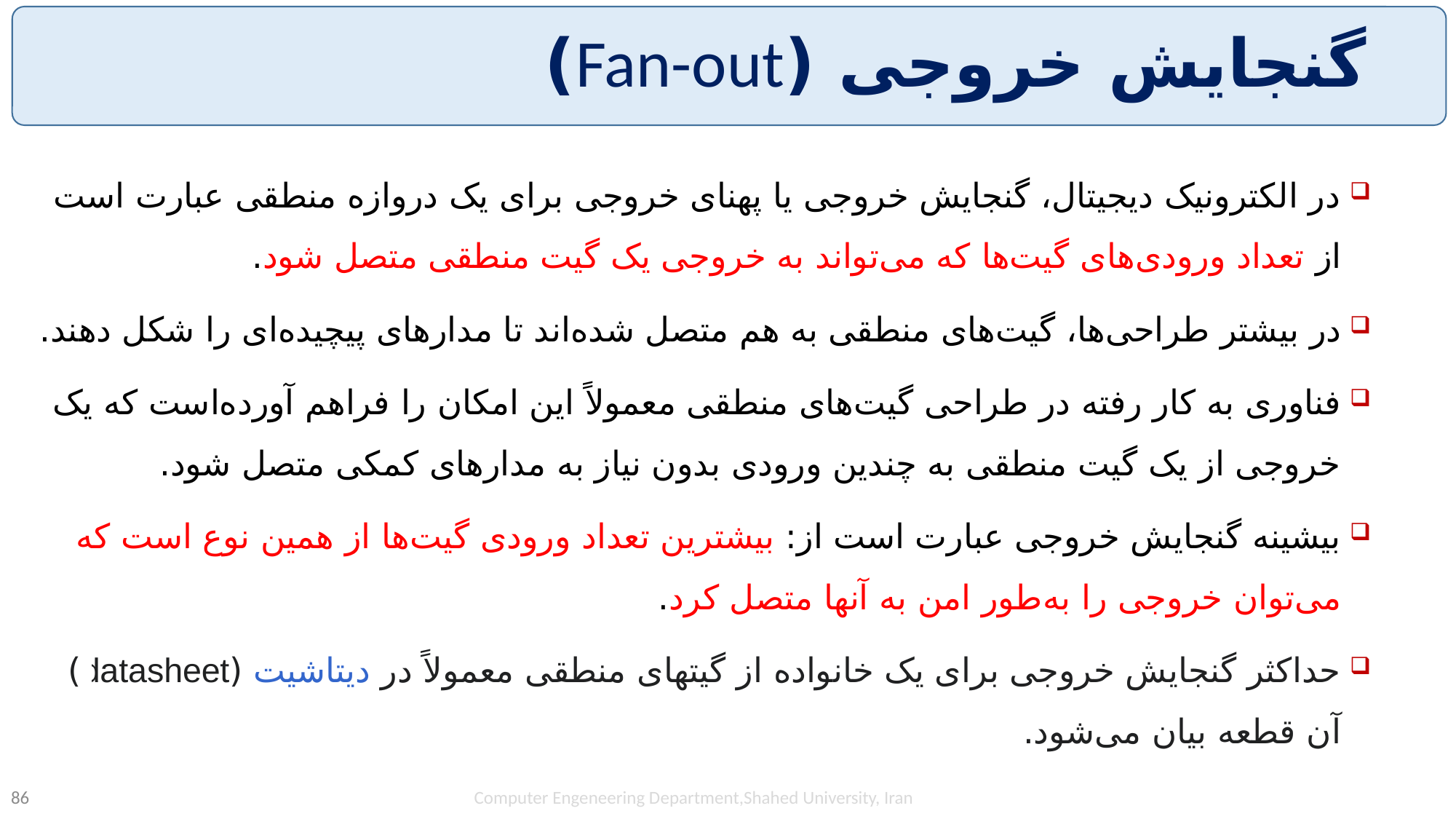

# گنجایش خروجی (Fan-out)
در الکترونیک دیجیتال، گنجایش خروجی یا پهنای خروجی برای یک دروازه منطقی عبارت است از تعداد ورودی‌های گیت‌ها که می‌تواند به خروجی یک گیت منطقی متصل شود.
در بیشتر طراحی‌ها، گیت‌های منطقی به هم متصل شده‌اند تا مدارهای پیچیده‌ای را شکل دهند.
فناوری به کار رفته در طراحی گیت‌های منطقی معمولاً این امکان را فراهم آورده‌است که یک خروجی از یک گیت منطقی به چندین ورودی بدون نیاز به مدارهای کمکی متصل شود.
بیشینه گنجایش خروجی عبارت است از: بیشترین تعداد ورودی گیت‌ها از همین نوع است که می‌توان خروجی را به‌طور امن به آنها متصل کرد.
حداکثر گنجایش خروجی برای یک خانواده از گیتهای منطقی معمولاً در دیتاشیت (datasheet) آن قطعه بیان می‌شود.
Computer Engeneering Department,Shahed University, Iran
86